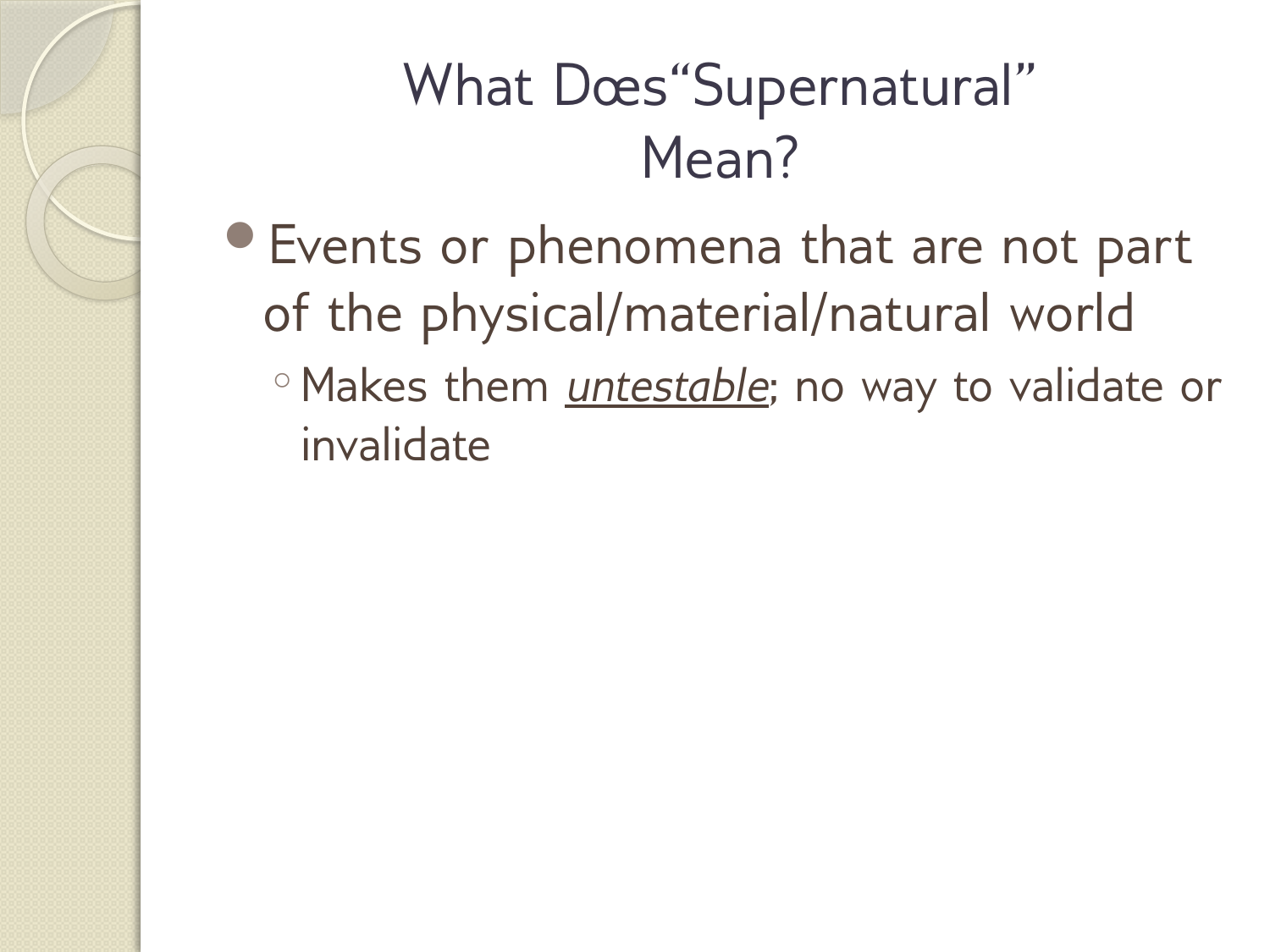

# What Does“Supernatural” Mean?
Events or phenomena that are not part of the physical/material/natural world
Makes them untestable; no way to validate or invalidate